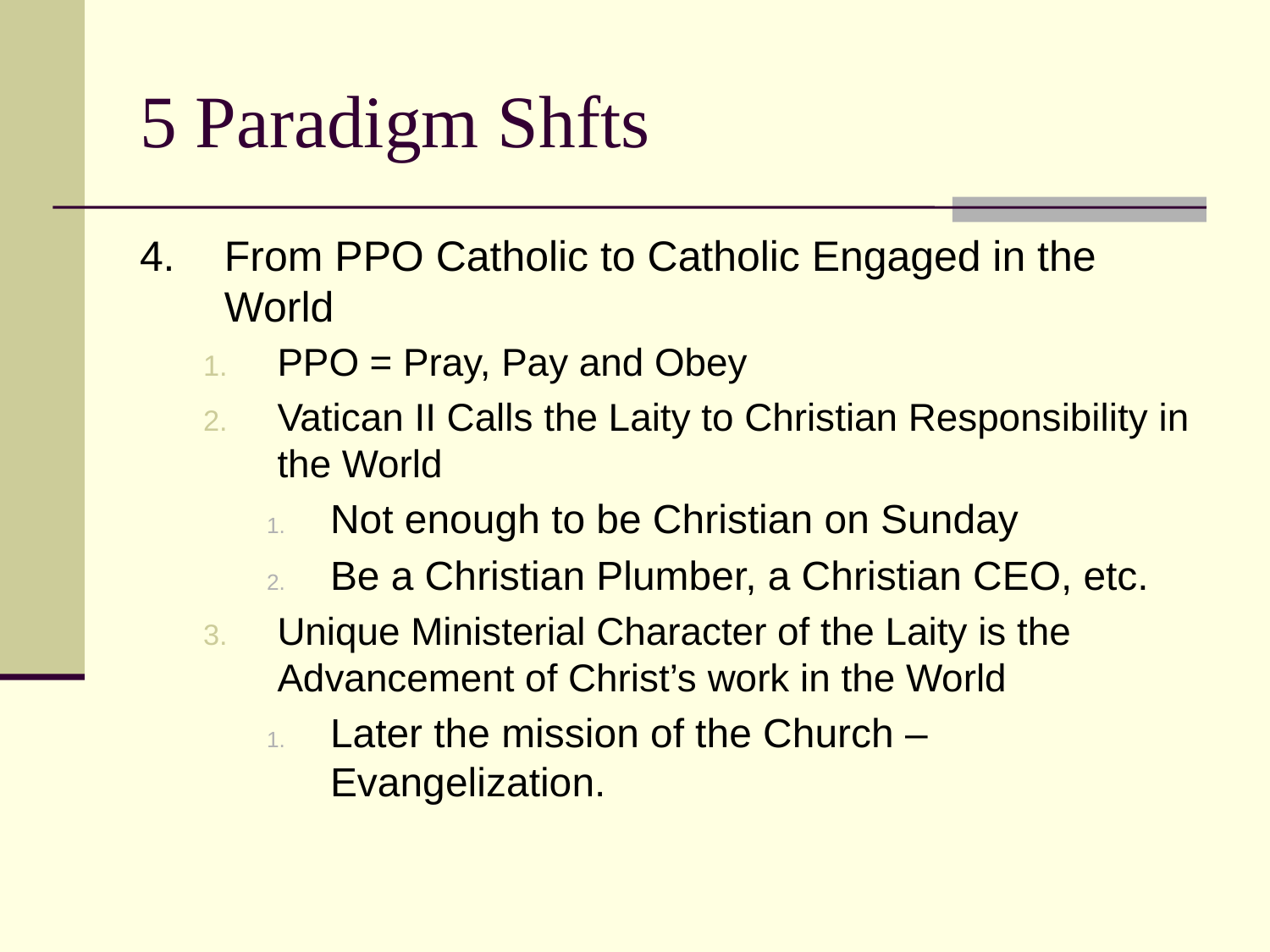

# 5 Paradigm Shfts
4.	From PPO Catholic to Catholic Engaged in the World
PPO = Pray, Pay and Obey
Vatican II Calls the Laity to Christian Responsibility in the World
Not enough to be Christian on Sunday
Be a Christian Plumber, a Christian CEO, etc.
Unique Ministerial Character of the Laity is the Advancement of Christ’s work in the World
Later the mission of the Church – Evangelization.